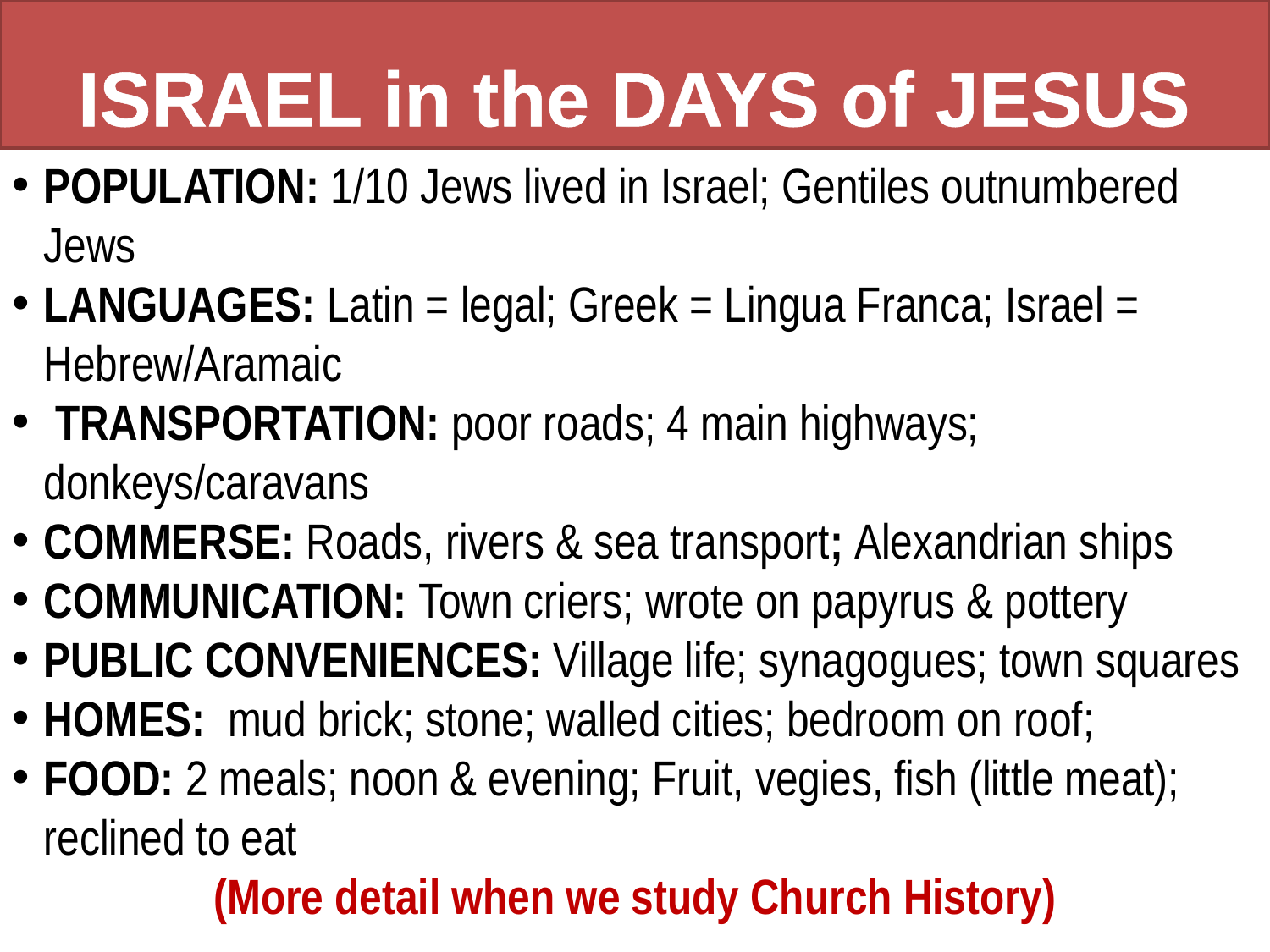

ISRAEL in the DAYS of JESUS
POPULATION: 1/10 Jews lived in Israel; Gentiles outnumbered Jews
LANGUAGES: Latin = legal; Greek = Lingua Franca; Israel = Hebrew/Aramaic
 TRANSPORTATION: poor roads; 4 main highways; donkeys/caravans
COMMERSE: Roads, rivers & sea transport; Alexandrian ships
COMMUNICATION: Town criers; wrote on papyrus & pottery
PUBLIC CONVENIENCES: Village life; synagogues; town squares
HOMES:  mud brick; stone; walled cities; bedroom on roof;
FOOD: 2 meals; noon & evening; Fruit, vegies, fish (little meat); reclined to eat
(More detail when we study Church History)